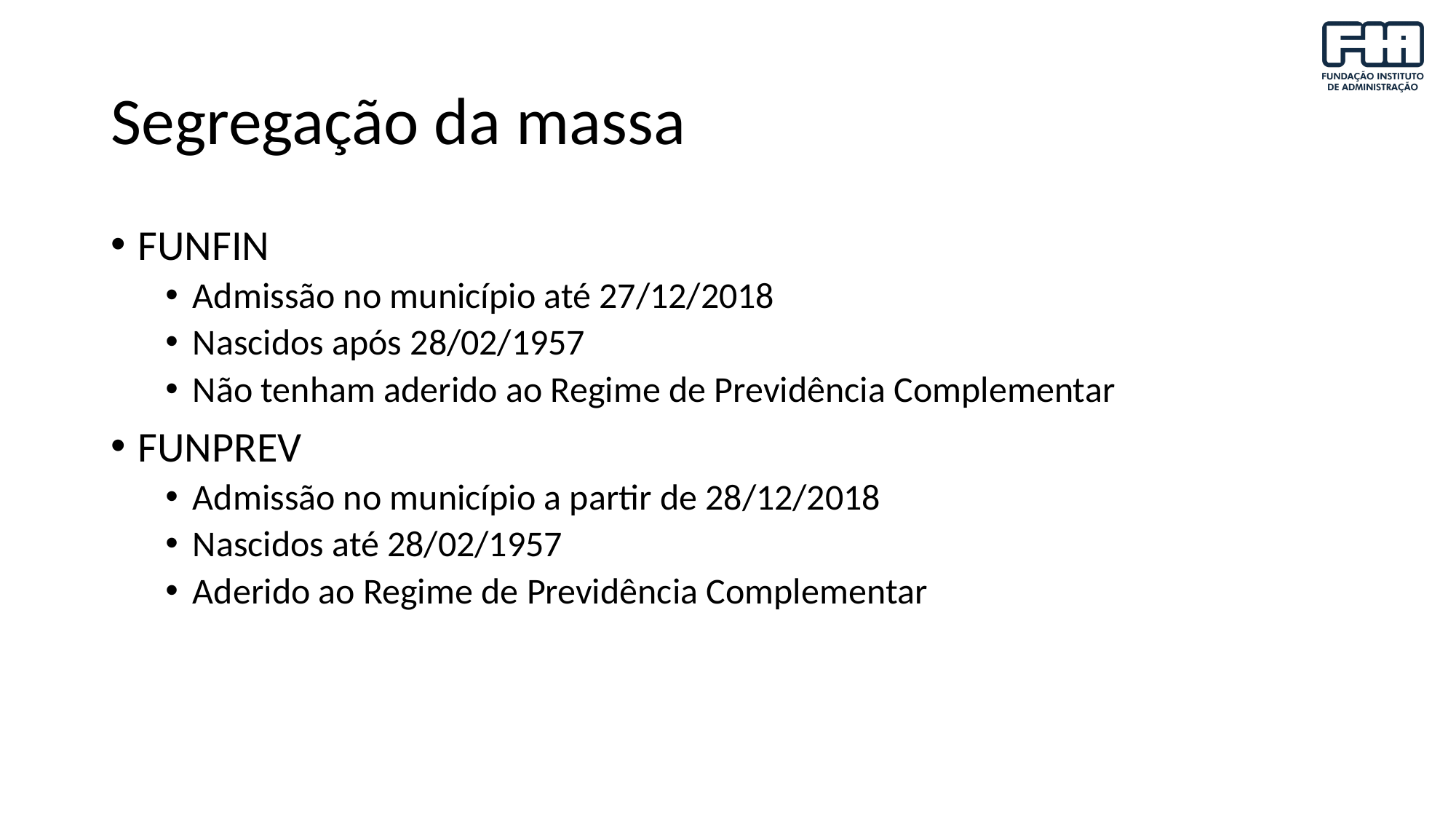

# Segregação da massa
FUNFIN
Admissão no município até 27/12/2018
Nascidos após 28/02/1957
Não tenham aderido ao Regime de Previdência Complementar
FUNPREV
Admissão no município a partir de 28/12/2018
Nascidos até 28/02/1957
Aderido ao Regime de Previdência Complementar